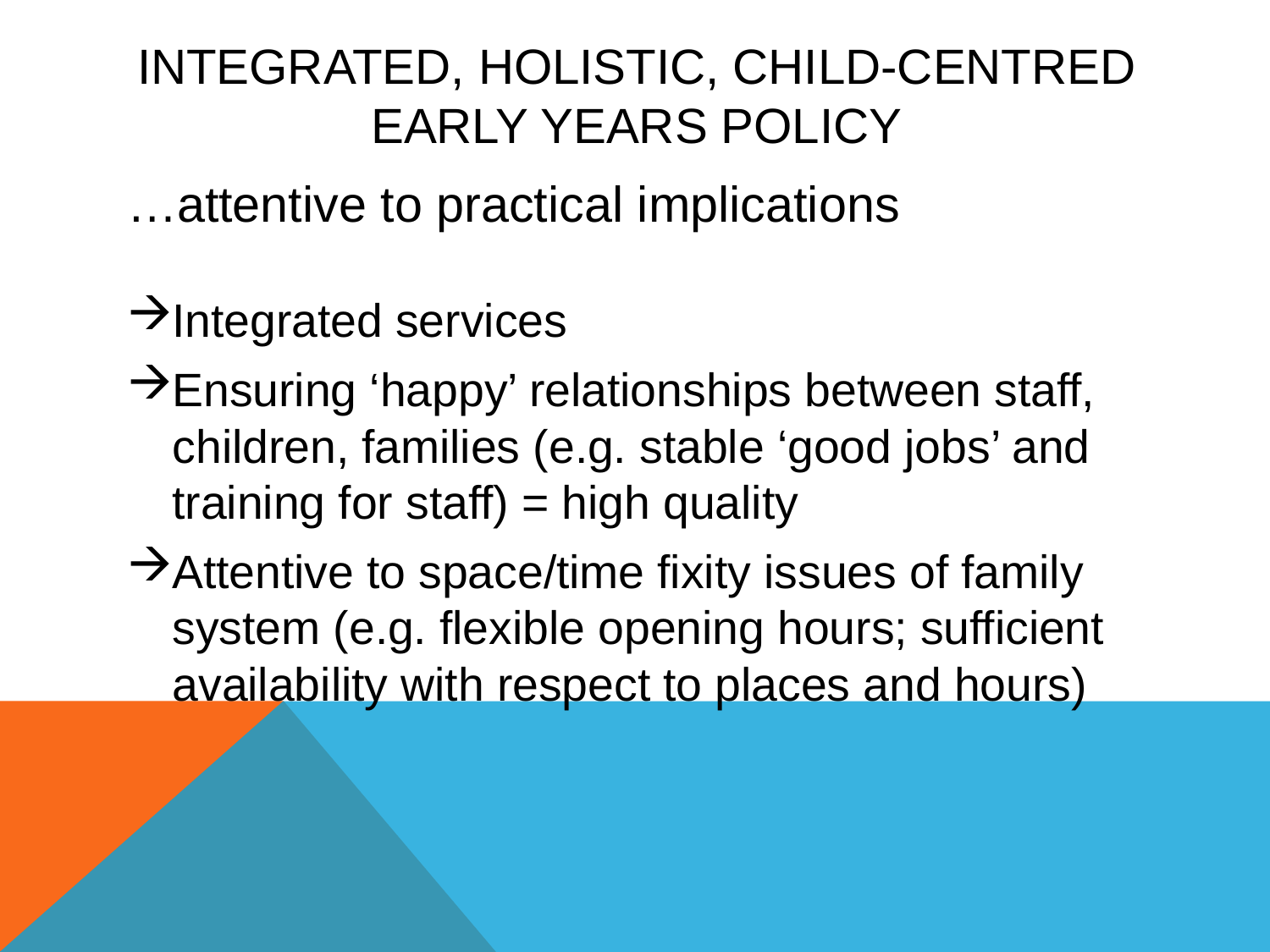

# INTEGRATED, HOLISTIC, CHILD-CENTRED EARLY YEARS POLICY
…attentive to practical implications

Integrated services
Ensuring ‘happy’ relationships between staff, children, families (e.g. stable ‘good jobs’ and training for staff) = high quality
Attentive to space/time fixity issues of family system (e.g. flexible opening hours; sufficient availability with respect to places and hours)